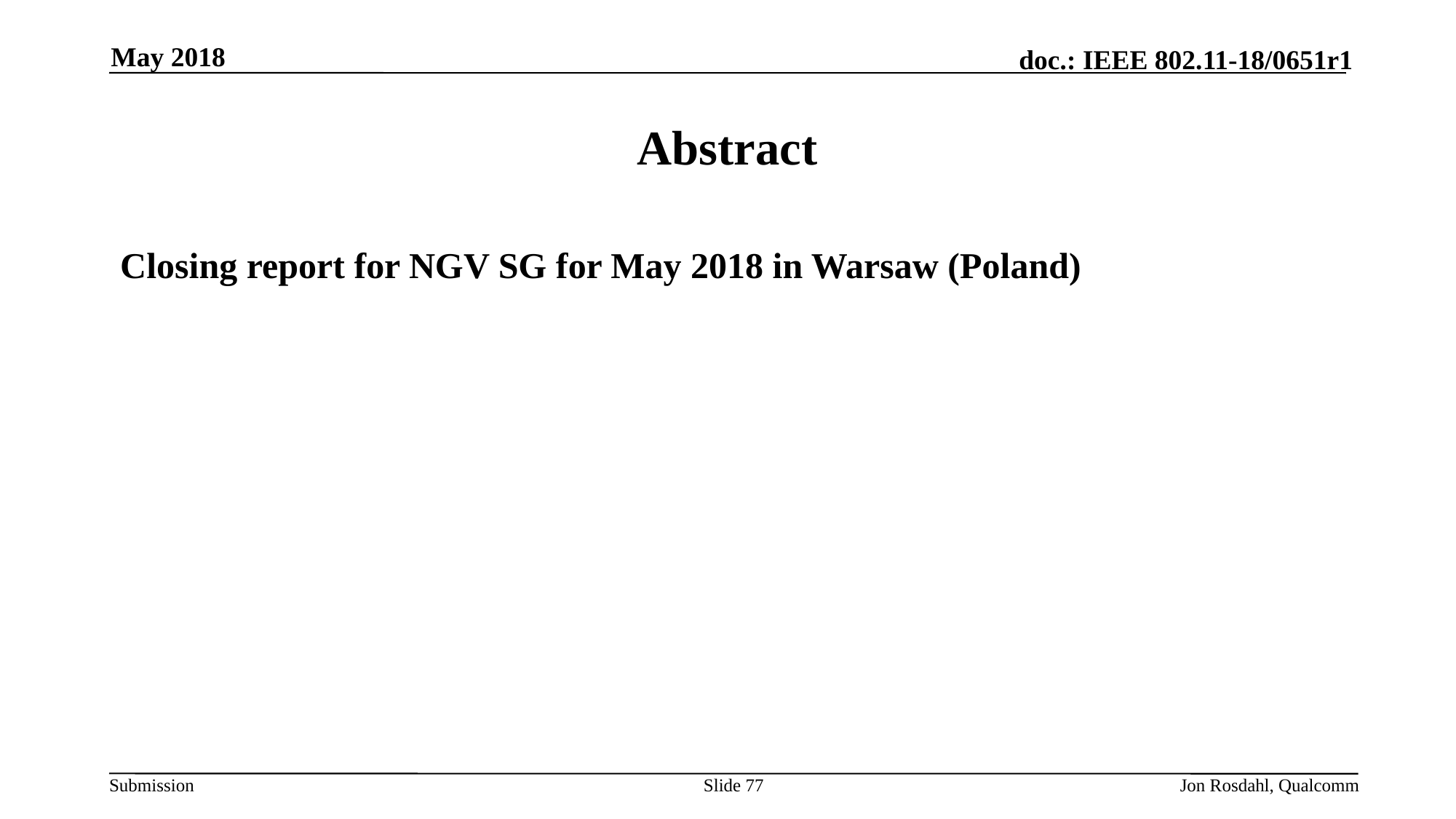

May 2018
# Abstract
Closing report for NGV SG for May 2018 in Warsaw (Poland)
Slide 77
Jon Rosdahl, Qualcomm